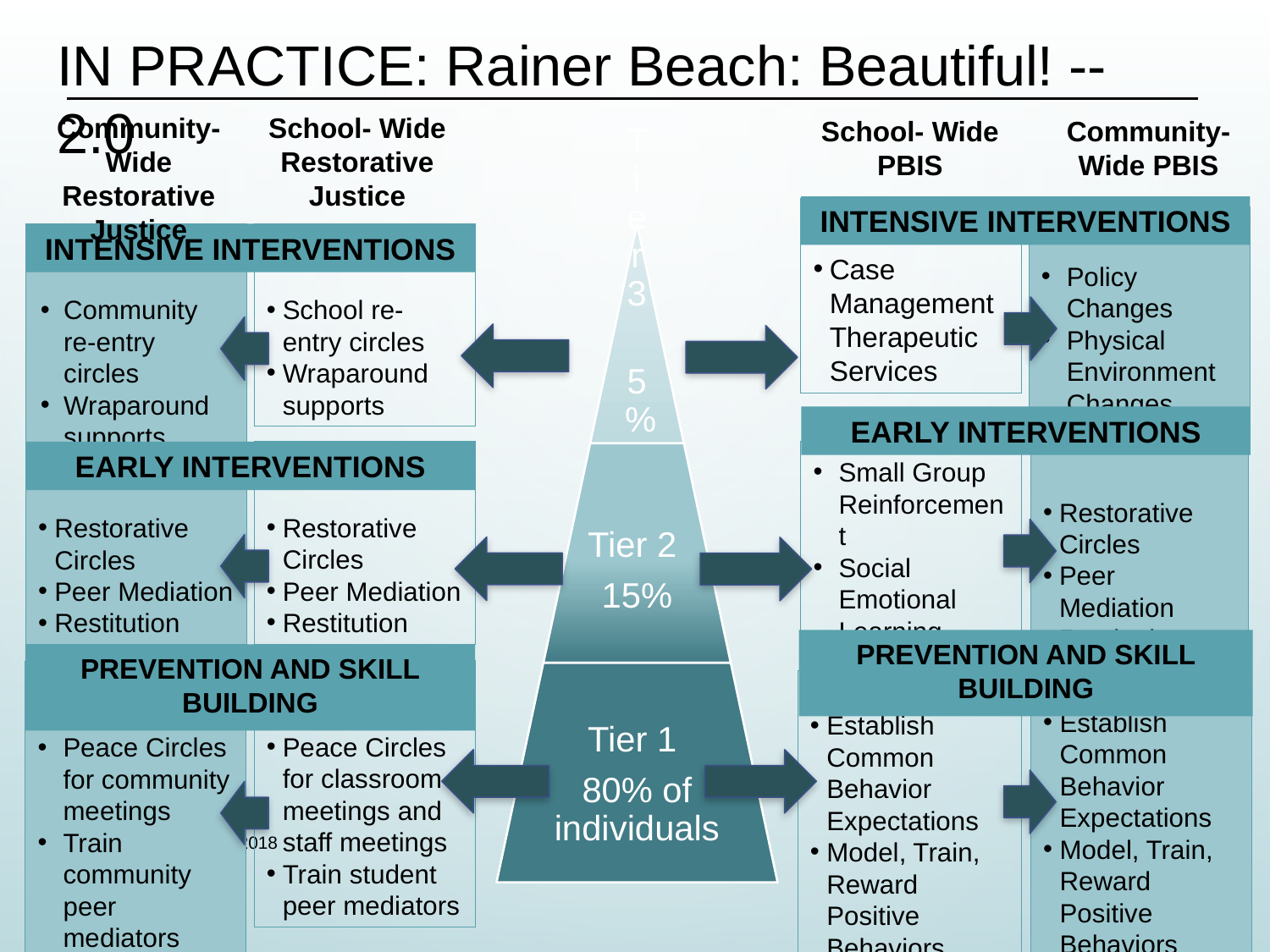

IN PRACTICE: Rainer Beach: Beautiful! -- 2.0
Community-Wide Restorative Justice
School- Wide Restorative Justice
School- Wide PBIS
Community- Wide PBIS
INTENSIVE INTERVENTIONS

Case Management Therapeutic Services

Policy Changes
Physical Environment Changes

Community re-entry circles
Wraparound supports
Tier 3
 5%
Tier 2
15%
Tier 1
80% of individuals
INTENSIVE INTERVENTIONS

School re-entry circles
Wraparound supports

EARLY INTERVENTIONS

Restorative Circles
Peer Mediation
Restitution

Small Group Reinforcement
Social Emotional Learning (SEL)
EARLY INTERVENTIONS

Restorative Circles
Peer Mediation
Restitution

Restorative Circles
Peer Mediation
Restitution

PREVENTION AND SKILL BUILDING

PREVENTION AND SKILL BUILDING

Peace Circles for classroom meetings and staff meetings
Train student peer mediators

Peace Circles for community meetings
Train community peer mediators

Establish Common Behavior Expectations
Model, Train, Reward Positive Behaviors

Establish Common Behavior Expectations
Model, Train, Reward Positive Behaviors

Sound Supports 2018